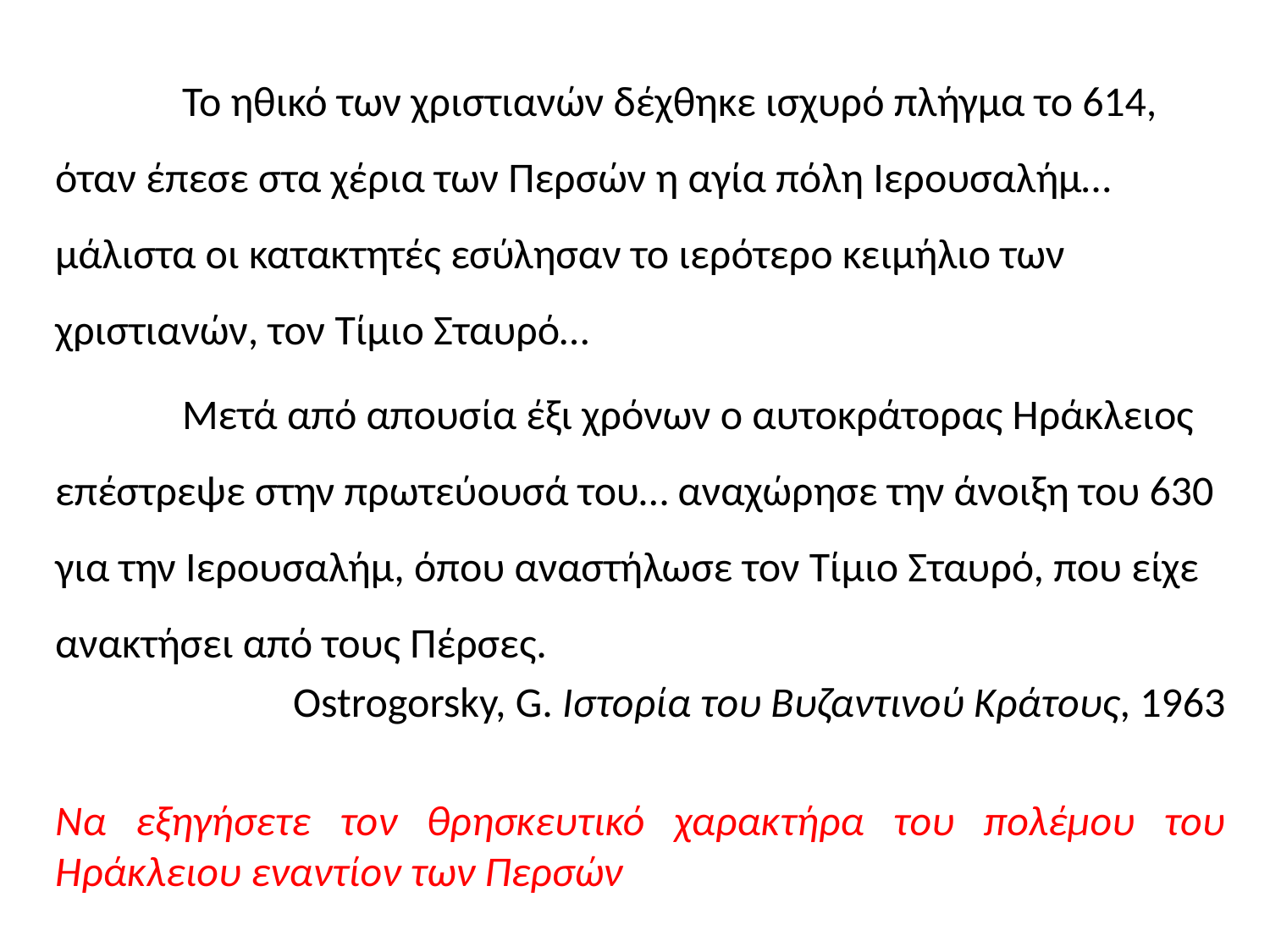

Το ηθικό των χριστιανών δέχθηκε ισχυρό πλήγμα το 614, όταν έπεσε στα χέρια των Περσών η αγία πόλη Ιερουσαλήμ… μάλιστα οι κατακτητές εσύλησαν το ιερότερο κειμήλιο των χριστιανών, τον Τίμιο Σταυρό…
	Μετά από απουσία έξι χρόνων ο αυτοκράτορας Ηράκλειος επέστρεψε στην πρωτεύουσά του… αναχώρησε την άνοιξη του 630 για την Ιερουσαλήμ, όπου αναστήλωσε τον Τίμιο Σταυρό, που είχε ανακτήσει από τους Πέρσες.
Ostrogorsky, G. Ιστορία του Βυζαντινού Κράτους, 1963

Να εξηγήσετε τον θρησκευτικό χαρακτήρα του πολέμου του Ηράκλειου εναντίον των Περσών